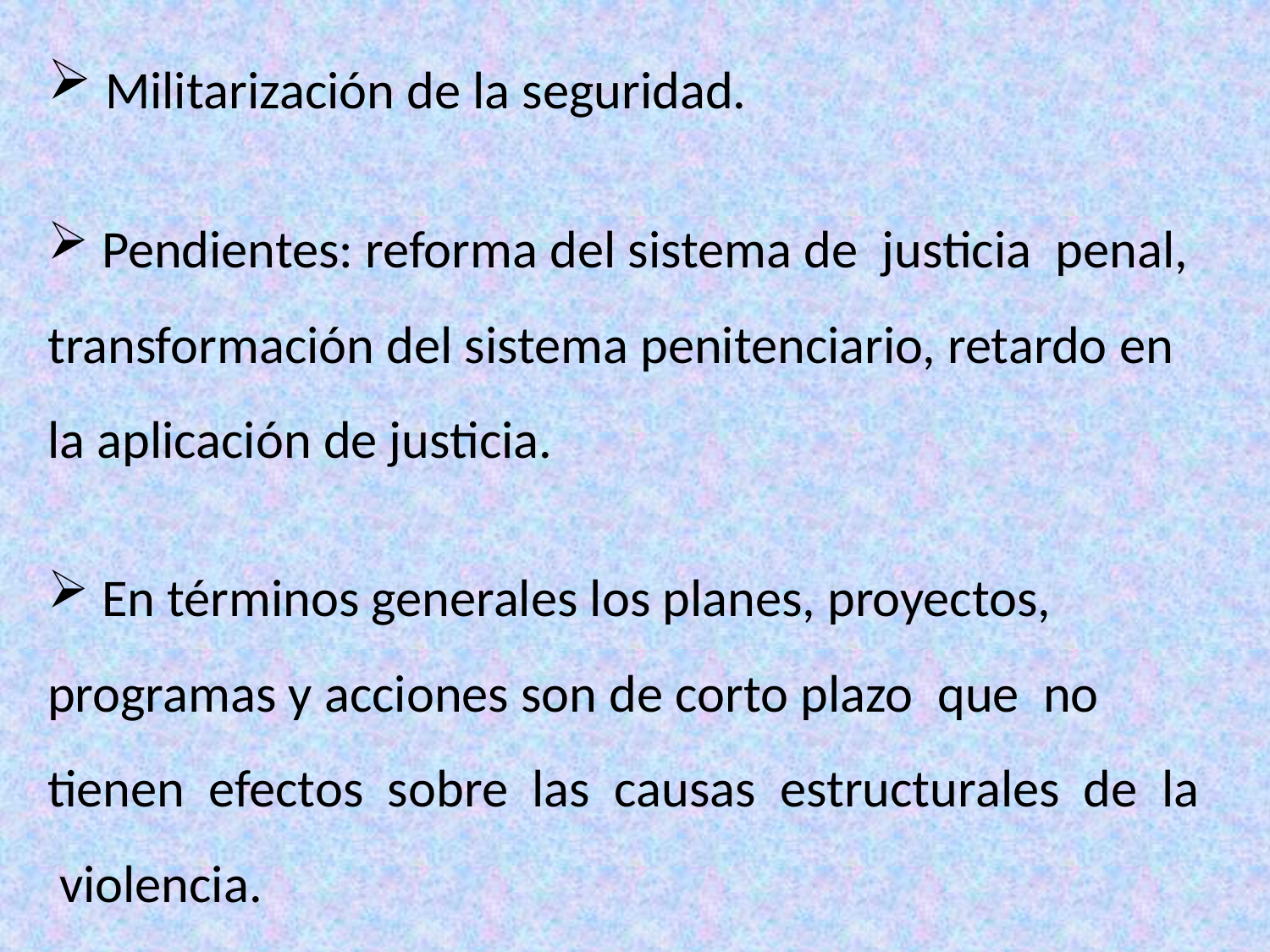

Militarización de la seguridad.

 Pendientes: reforma del sistema de  justicia  penal,  transformación del sistema penitenciario, retardo en la aplicación de justicia.

 En términos generales los planes, proyectos, programas y acciones son de corto plazo  que  no  tienen  efectos  sobre  las  causas  estructurales  de  la  violencia.